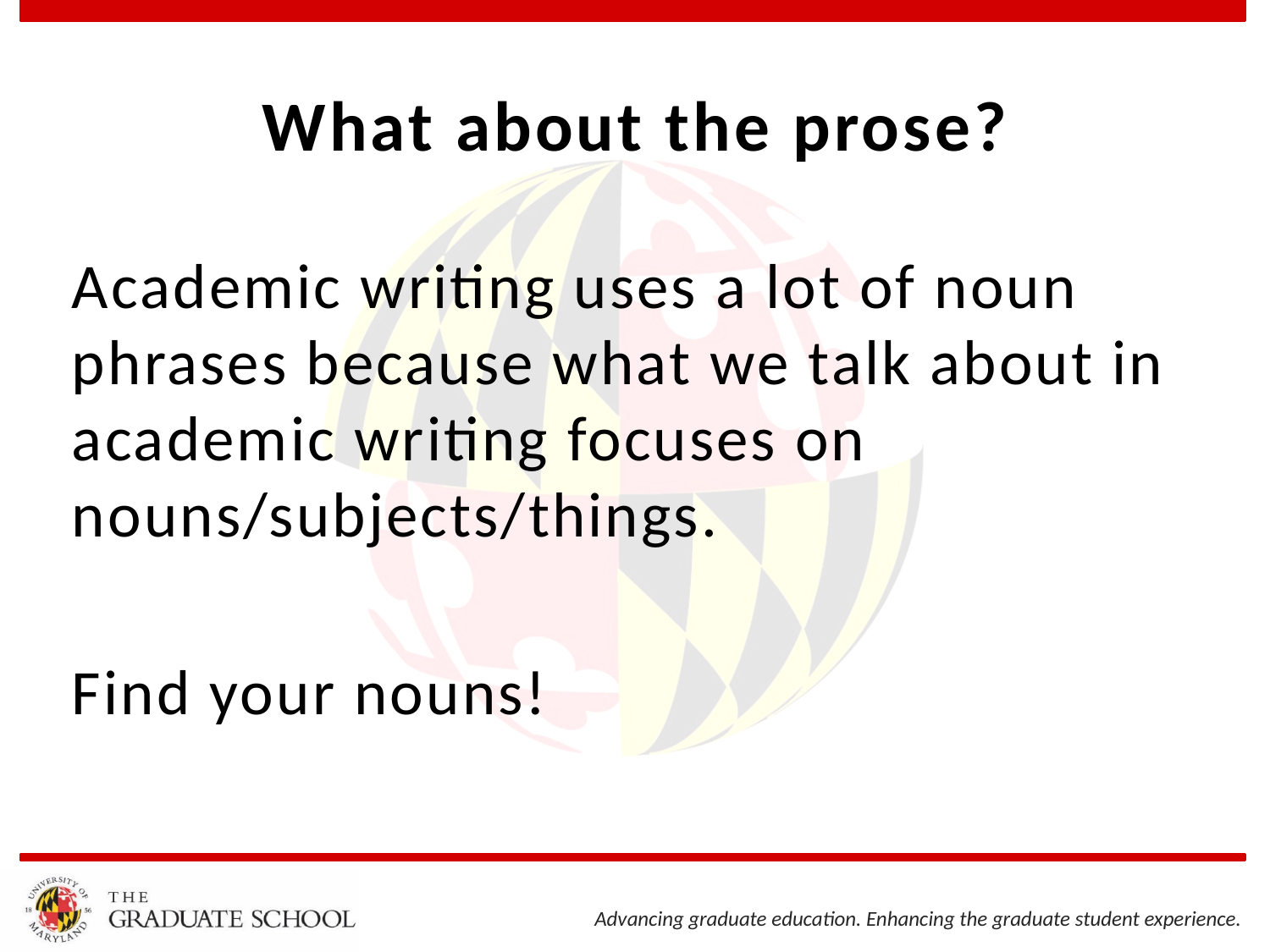

# What about the prose?
Academic writing uses a lot of noun phrases because what we talk about in academic writing focuses on nouns/subjects/things.

Find your nouns!